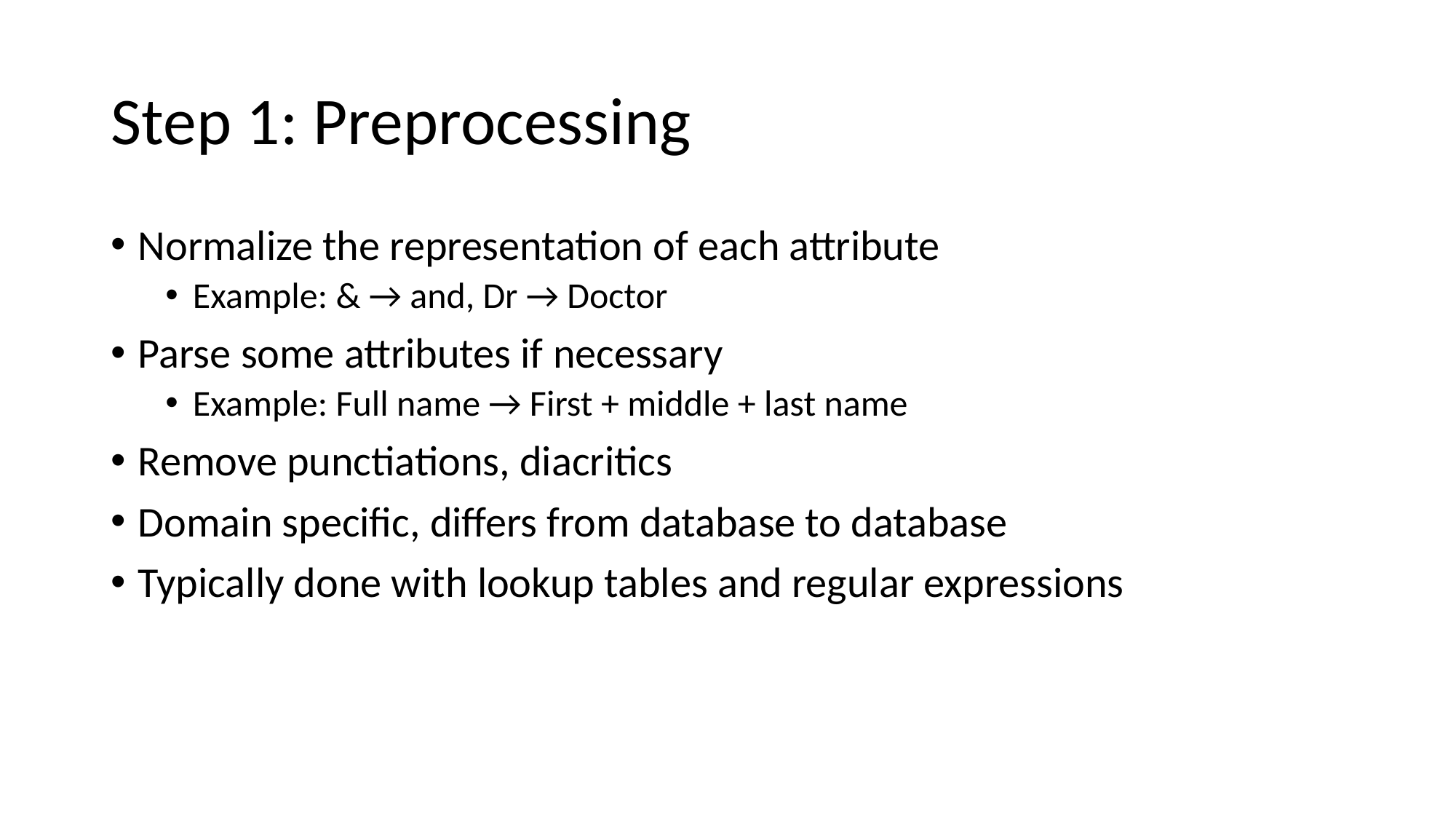

# Step 1: Preprocessing
Normalize the representation of each attribute
Example: & → and, Dr → Doctor
Parse some attributes if necessary
Example: Full name → First + middle + last name
Remove punctiations, diacritics
Domain specific, differs from database to database
Typically done with lookup tables and regular expressions